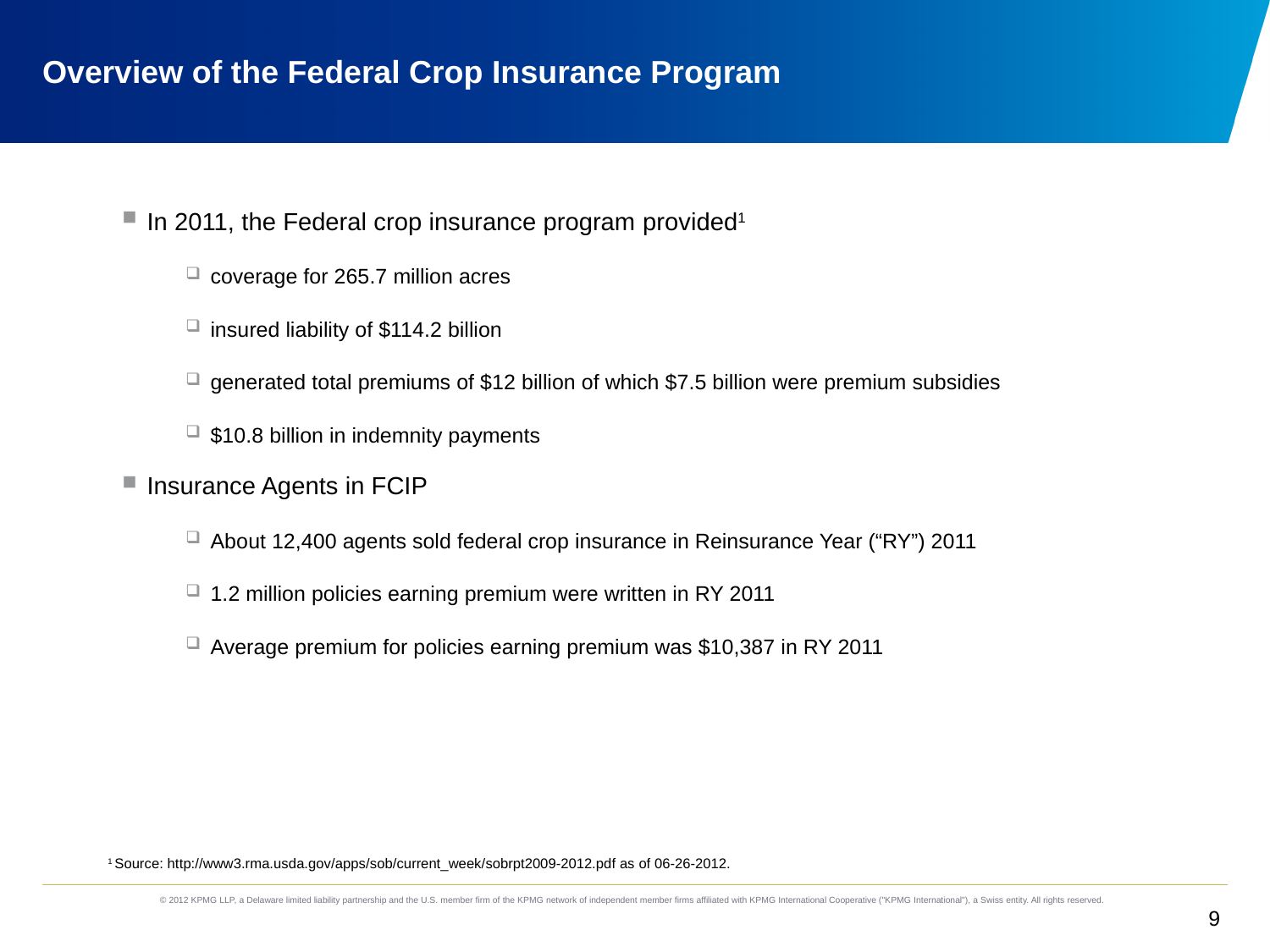

# Overview of the Federal Crop Insurance Program
In 2011, the Federal crop insurance program provided1
coverage for 265.7 million acres
insured liability of $114.2 billion
generated total premiums of $12 billion of which $7.5 billion were premium subsidies
$10.8 billion in indemnity payments
Insurance Agents in FCIP
About 12,400 agents sold federal crop insurance in Reinsurance Year (“RY”) 2011
1.2 million policies earning premium were written in RY 2011
Average premium for policies earning premium was $10,387 in RY 2011
1 Source: http://www3.rma.usda.gov/apps/sob/current_week/sobrpt2009-2012.pdf as of 06-26-2012.
9